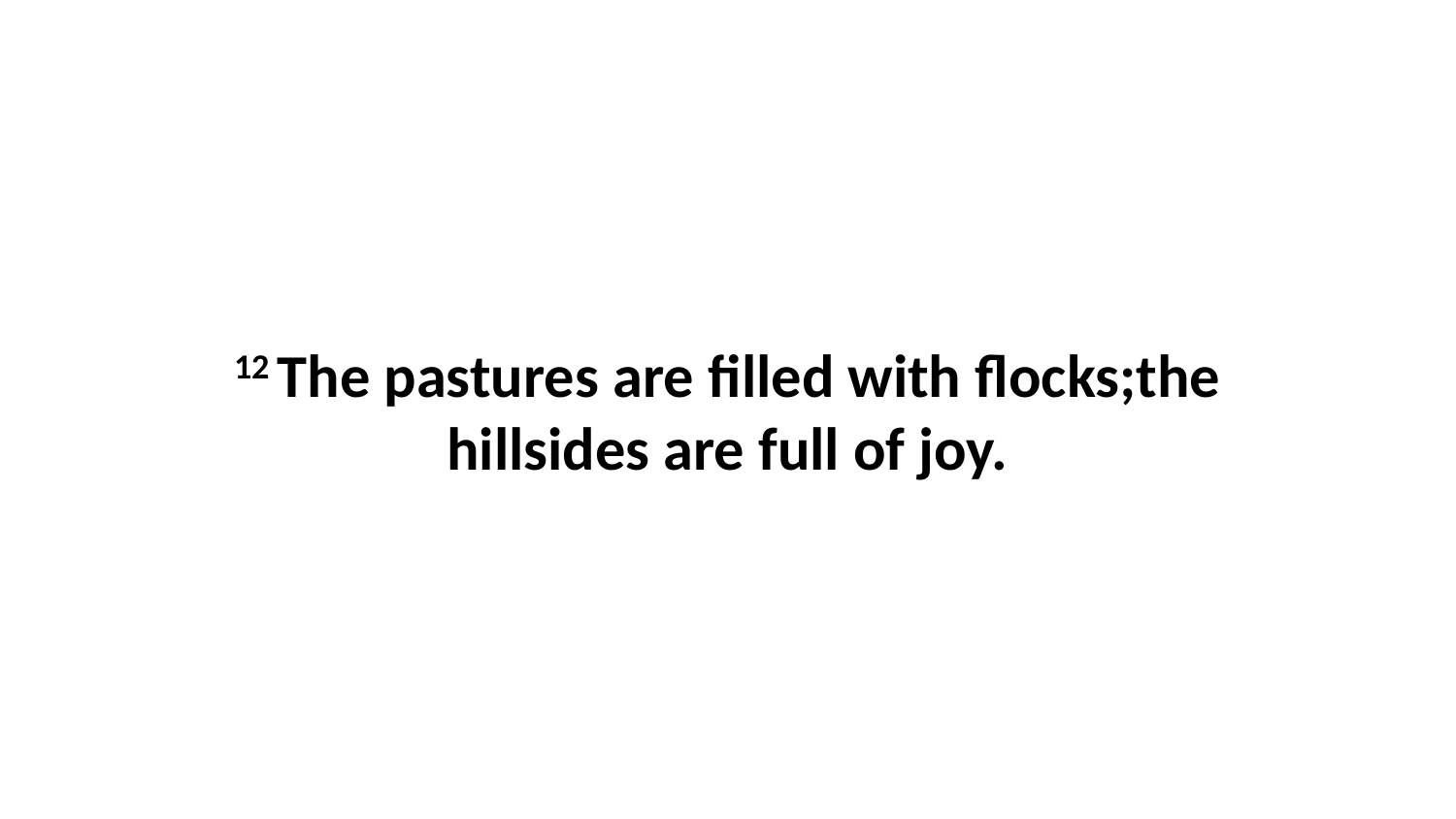

12 The pastures are filled with flocks;the hillsides are full of joy.